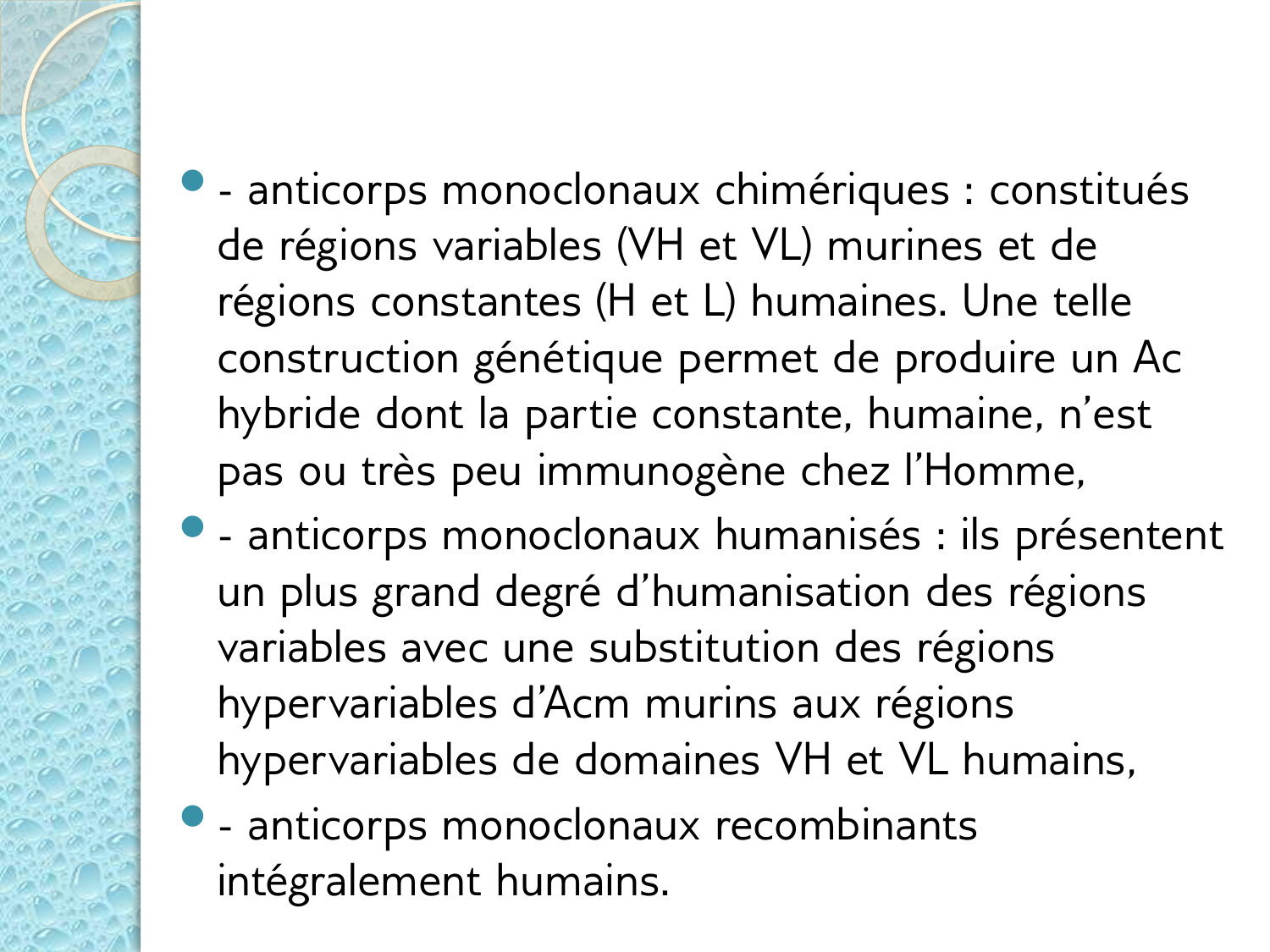

#

- anticorps monoclonaux chimériques : constitués de régions variables (VH et VL) murines et de régions constantes (H et L) humaines. Une telle construction génétique permet de produire un Ac hybride dont la partie constante, humaine, n’est pas ou très peu immunogène chez l’Homme,
- anticorps monoclonaux humanisés : ils présentent un plus grand degré d’humanisation des régions variables avec une substitution des régions hypervariables d’Acm murins aux régions hypervariables de domaines VH et VL humains,
- anticorps monoclonaux recombinants intégralement humains.